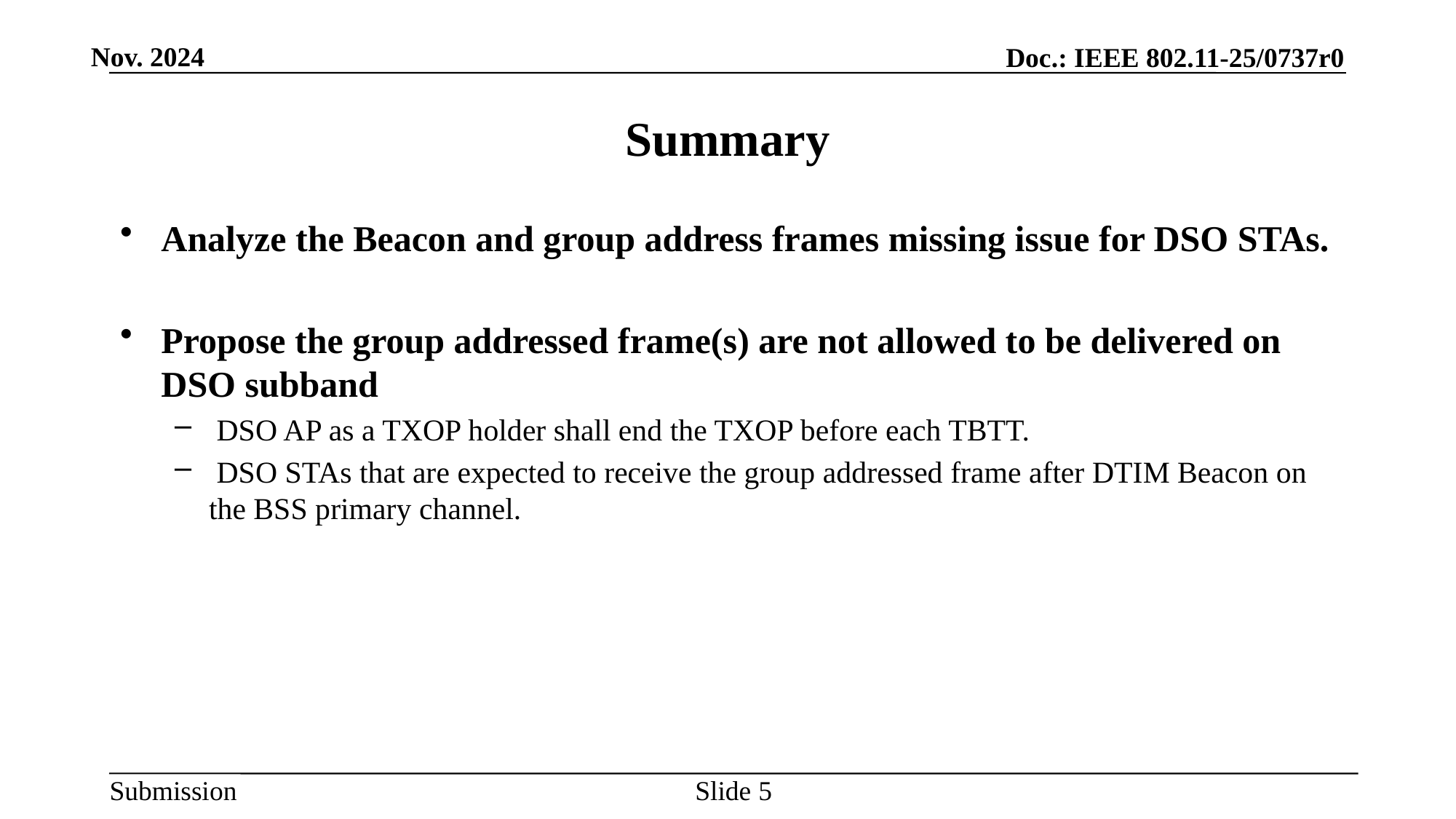

# Summary
Analyze the Beacon and group address frames missing issue for DSO STAs.

Propose the group addressed frame(s) are not allowed to be delivered on DSO subband
 DSO AP as a TXOP holder shall end the TXOP before each TBTT.
 DSO STAs that are expected to receive the group addressed frame after DTIM Beacon on the BSS primary channel.

Slide 5